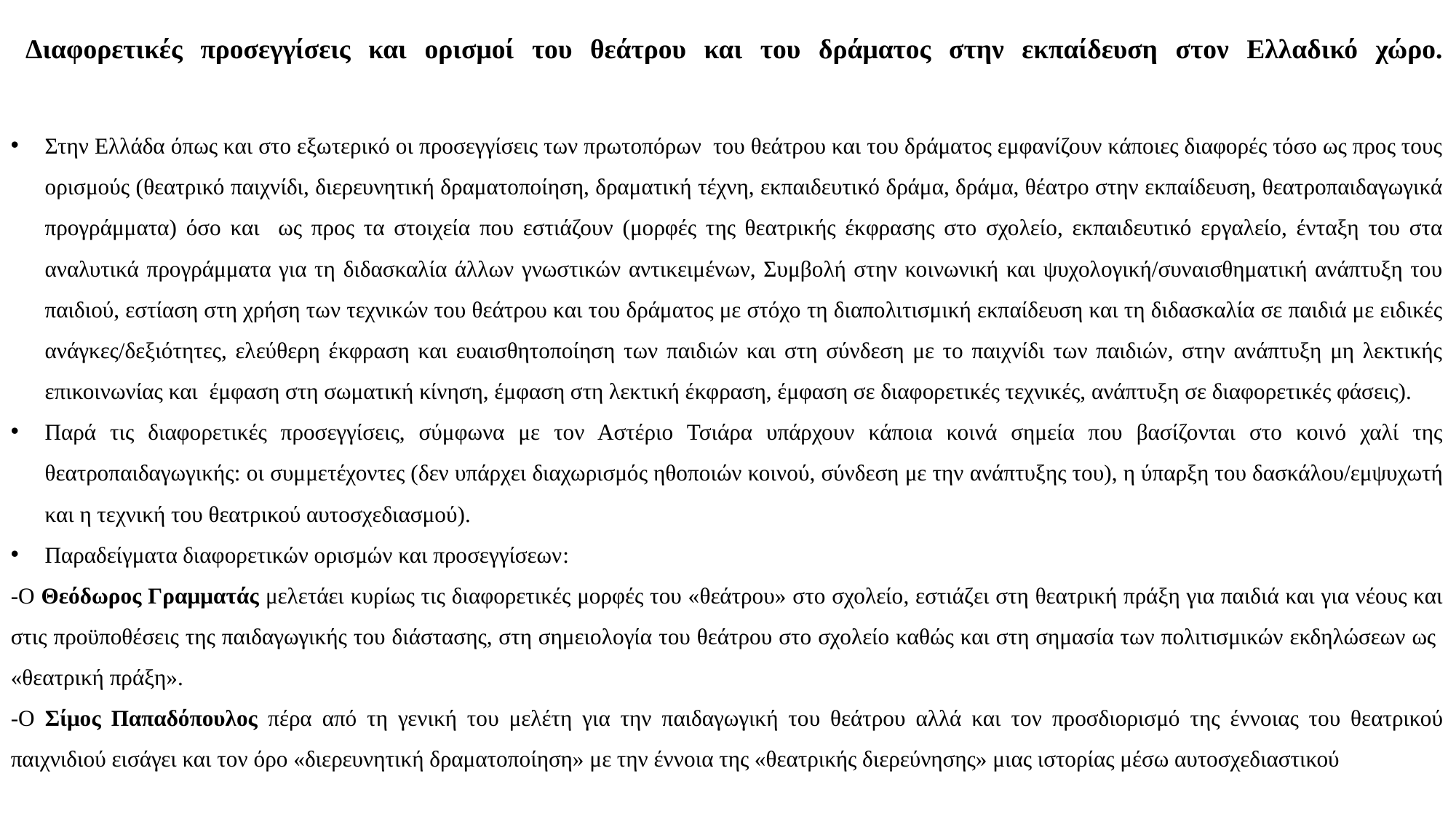

# Διαφορετικές προσεγγίσεις και ορισμοί του θεάτρου και του δράματος στην εκπαίδευση στον Ελλαδικό χώρο.
Στην Ελλάδα όπως και στο εξωτερικό οι προσεγγίσεις των πρωτοπόρων  του θεάτρου και του δράματος εμφανίζουν κάποιες διαφορές τόσο ως προς τους ορισμούς (θεατρικό παιχνίδι, διερευνητική δραματοποίηση, δραματική τέχνη, εκπαιδευτικό δράμα, δράμα, θέατρο στην εκπαίδευση, θεατροπαιδαγωγικά προγράμματα) όσο και  ως προς τα στοιχεία που εστιάζουν (μορφές της θεατρικής έκφρασης στο σχολείο, εκπαιδευτικό εργαλείο, ένταξη του στα αναλυτικά προγράμματα για τη διδασκαλία άλλων γνωστικών αντικειμένων, Συμβολή στην κοινωνική και ψυχολογική/συναισθηματική ανάπτυξη του παιδιού, εστίαση στη χρήση των τεχνικών του θεάτρου και του δράματος με στόχο τη διαπολιτισμική εκπαίδευση και τη διδασκαλία σε παιδιά με ειδικές ανάγκες/δεξιότητες, ελεύθερη έκφραση και ευαισθητοποίηση των παιδιών και στη σύνδεση με το παιχνίδι των παιδιών, στην ανάπτυξη μη λεκτικής επικοινωνίας και  έμφαση στη σωματική κίνηση, έμφαση στη λεκτική έκφραση, έμφαση σε διαφορετικές τεχνικές, ανάπτυξη σε διαφορετικές φάσεις).
Παρά τις διαφορετικές προσεγγίσεις, σύμφωνα με τον Αστέριο Τσιάρα υπάρχουν κάποια κοινά σημεία που βασίζονται στο κοινό χαλί της θεατροπαιδαγωγικής: οι συμμετέχοντες (δεν υπάρχει διαχωρισμός ηθοποιών κοινού, σύνδεση με την ανάπτυξης του), η ύπαρξη του δασκάλου/εμψυχωτή και η τεχνική του θεατρικού αυτοσχεδιασμού).
Παραδείγματα διαφορετικών ορισμών και προσεγγίσεων:
-Ο Θεόδωρος Γραμματάς μελετάει κυρίως τις διαφορετικές μορφές του «θεάτρου» στο σχολείο, εστιάζει στη θεατρική πράξη για παιδιά και για νέους και στις προϋποθέσεις της παιδαγωγικής του διάστασης, στη σημειολογία του θεάτρου στο σχολείο καθώς και στη σημασία των πολιτισμικών εκδηλώσεων ως  «θεατρική πράξη».
-Ο Σίμος Παπαδόπουλος πέρα από τη γενική του μελέτη για την παιδαγωγική του θεάτρου αλλά και τον προσδιορισμό της έννοιας του θεατρικού παιχνιδιού εισάγει και τον όρο «διερευνητική δραματοποίηση» με την έννοια της «θεατρικής διερεύνησης» μιας ιστορίας μέσω αυτοσχεδιαστικού